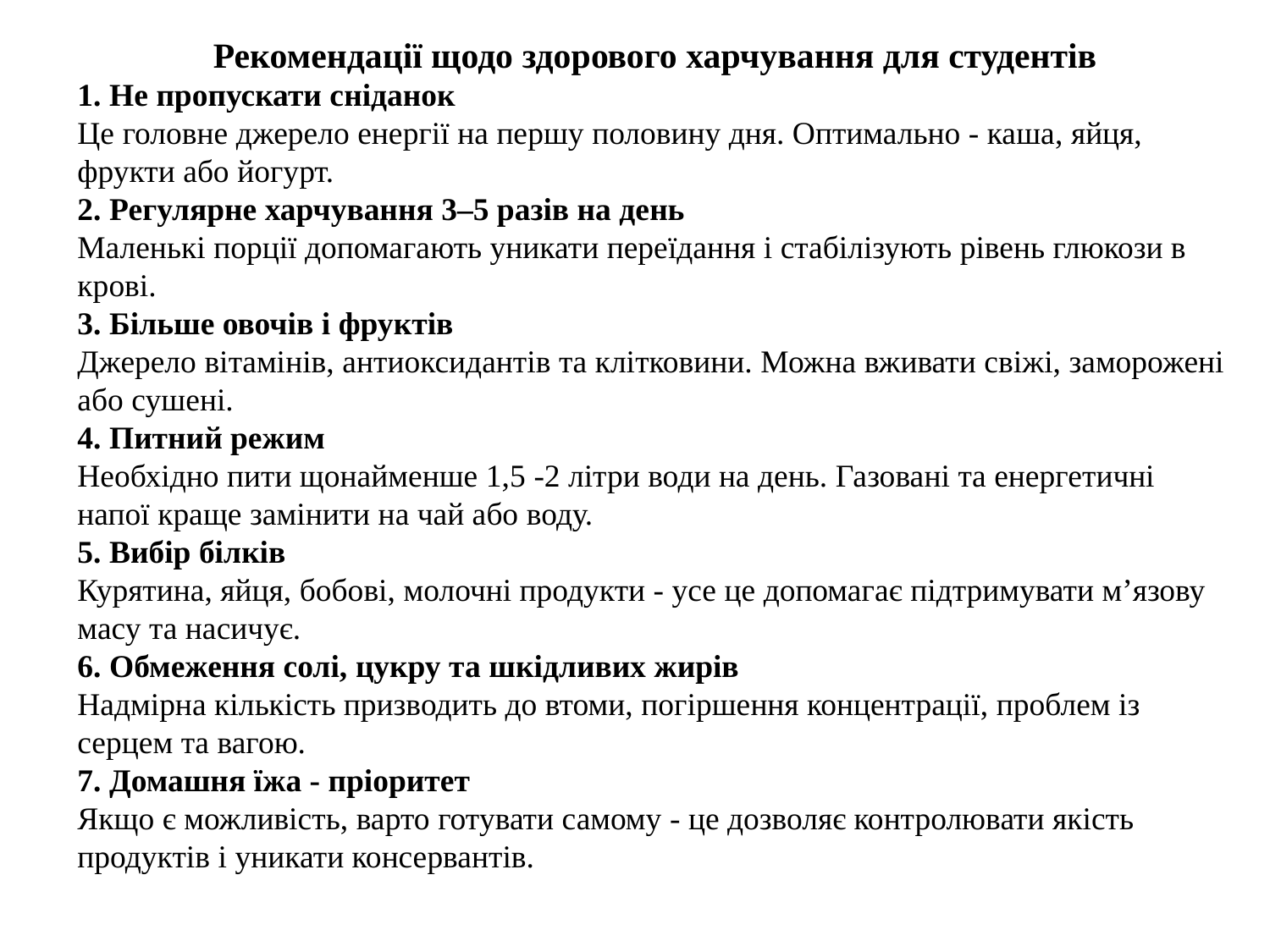

Рекомендації щодо здорового харчування для студентів
 Не пропускати сніданок
Це головне джерело енергії на першу половину дня. Оптимально - каша, яйця, фрукти або йогурт.
 Регулярне харчування 3–5 разів на день
Маленькі порції допомагають уникати переїдання і стабілізують рівень глюкози в крові.
 Більше овочів і фруктів
Джерело вітамінів, антиоксидантів та клітковини. Можна вживати свіжі, заморожені або сушені.
 Питний режим
Необхідно пити щонайменше 1,5 -2 літри води на день. Газовані та енергетичні напої краще замінити на чай або воду.
 Вибір білків
Курятина, яйця, бобові, молочні продукти - усе це допомагає підтримувати м’язову масу та насичує.
 Обмеження солі, цукру та шкідливих жирів
Надмірна кількість призводить до втоми, погіршення концентрації, проблем із серцем та вагою.
 Домашня їжа - пріоритет
Якщо є можливість, варто готувати самому - це дозволяє контролювати якість продуктів і уникати консервантів.